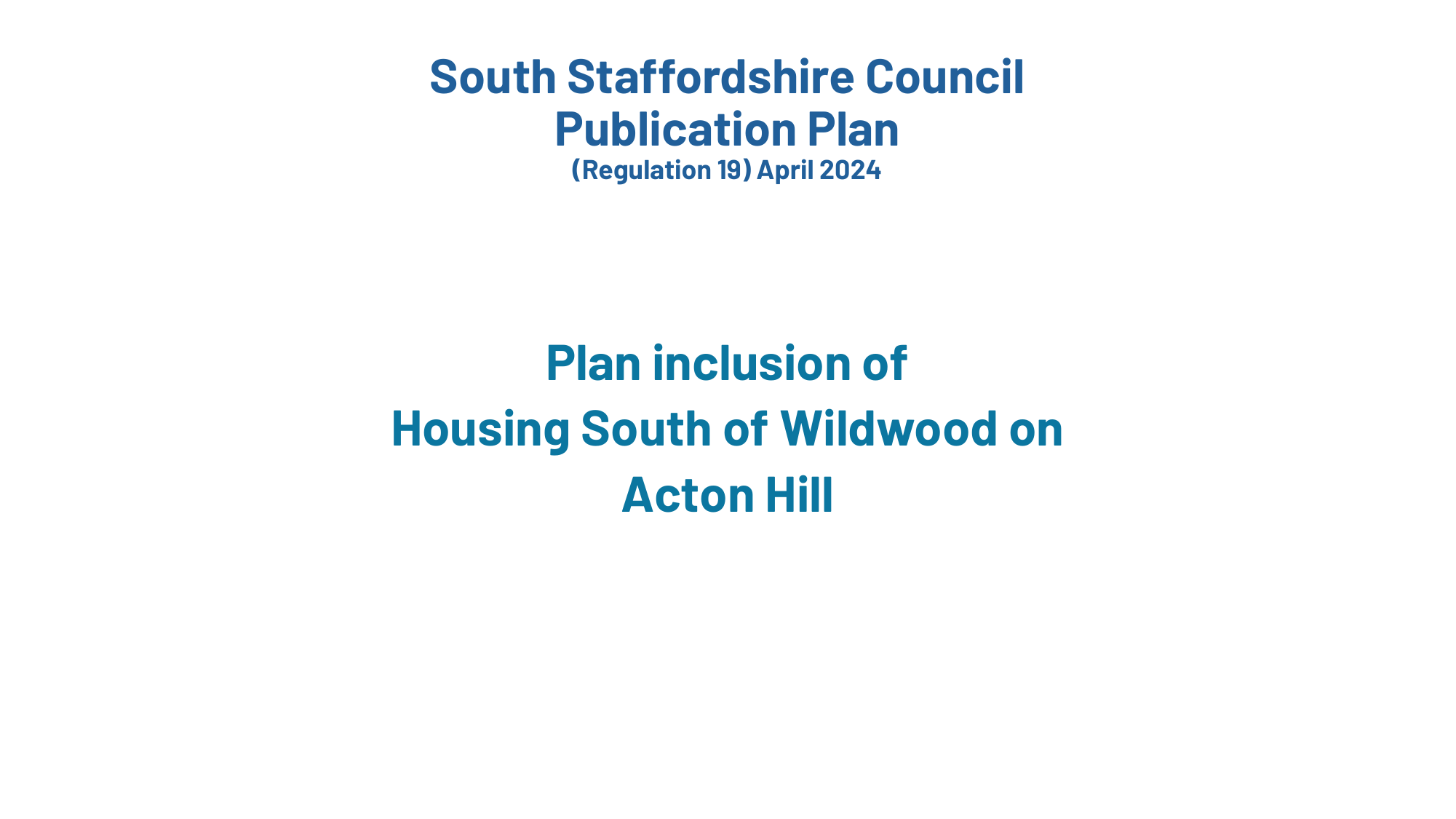

# South Staffordshire Council Publication Plan (Regulation 19) April 2024
Plan inclusion of
Housing South of Wildwood on
Acton Hill